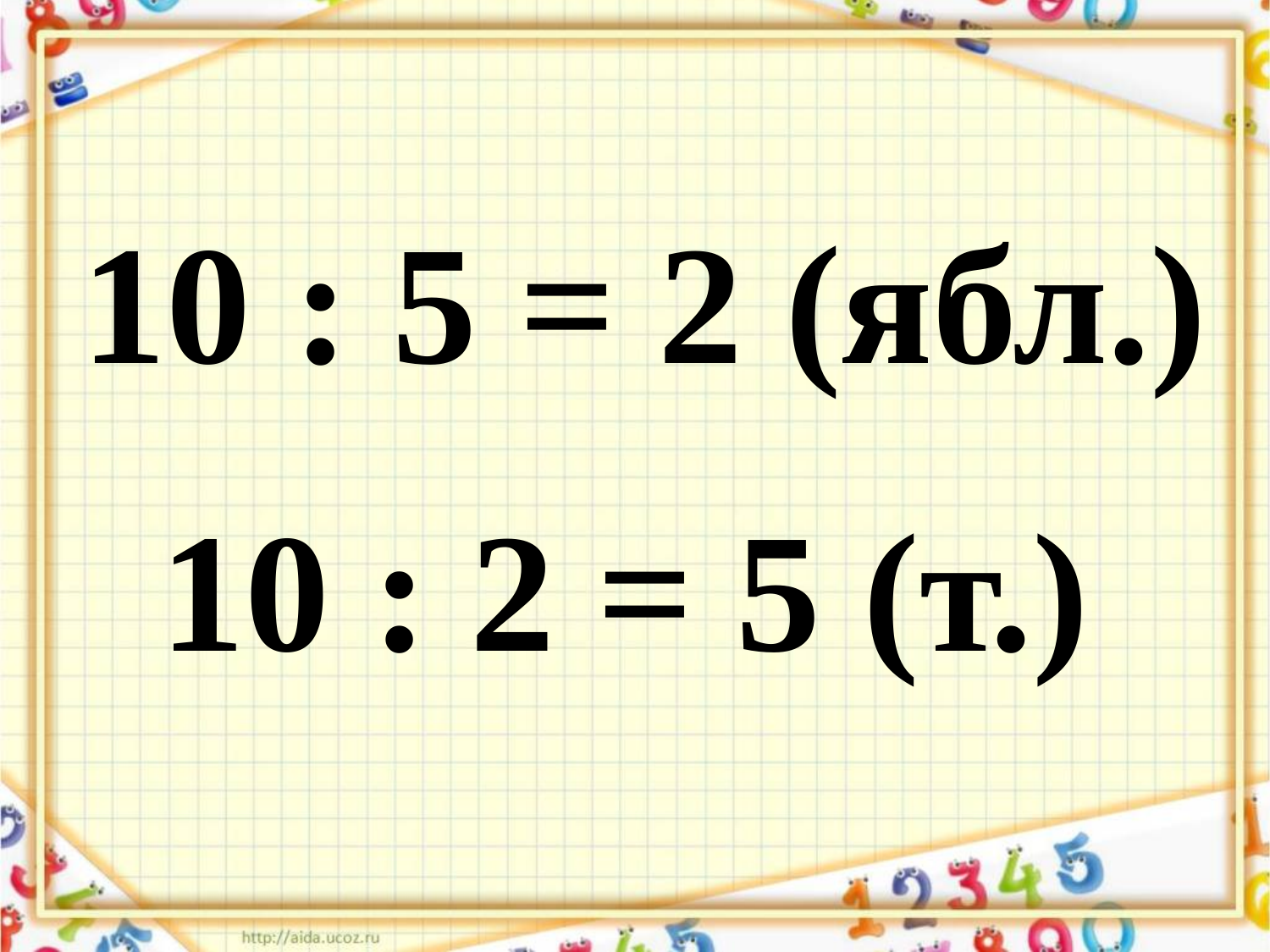

10 : 5 = 2 (ябл.)
10 : 2 = 5 (т.)